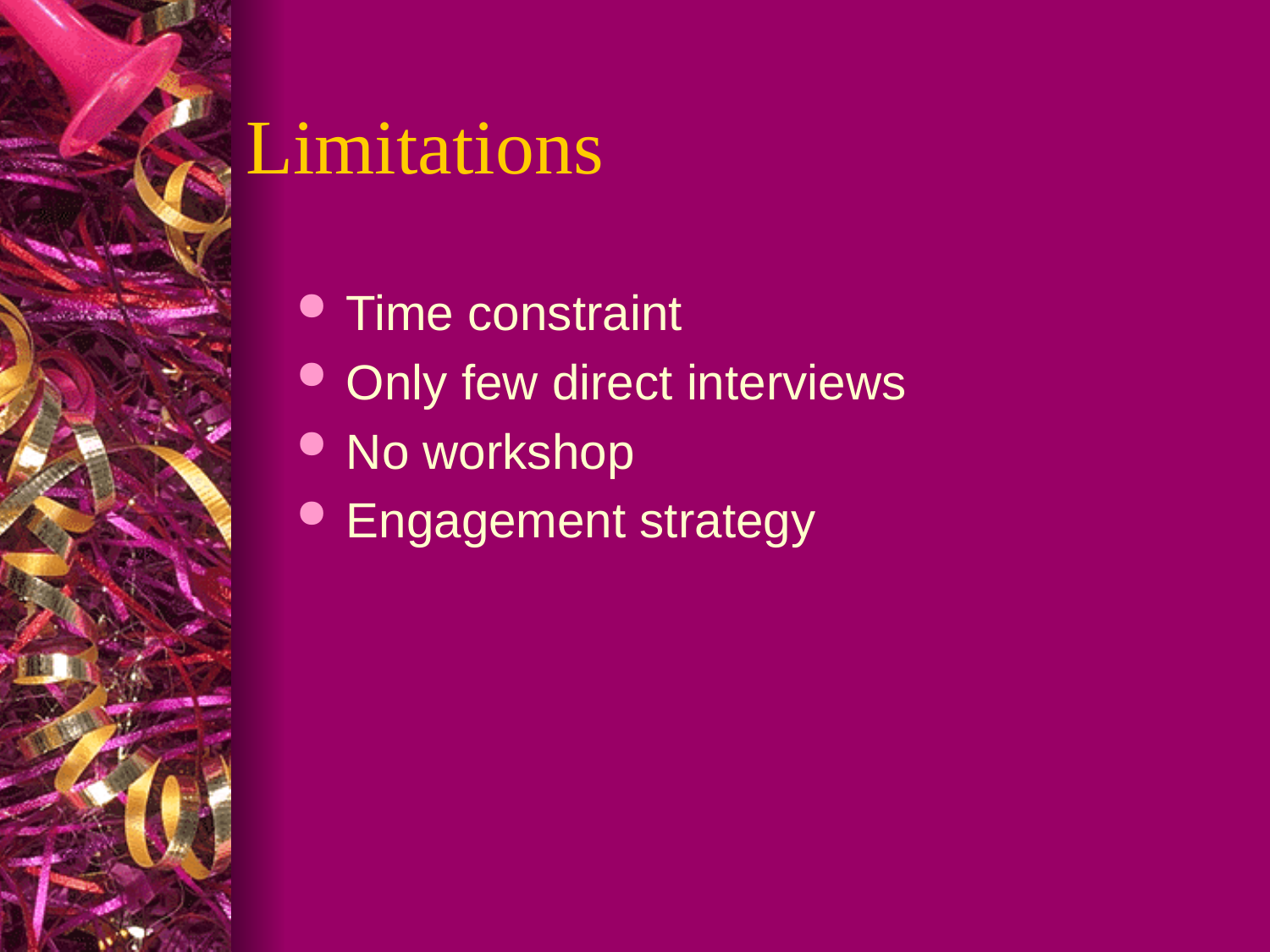

# Limitations
Time constraint
Only few direct interviews
No workshop
Engagement strategy